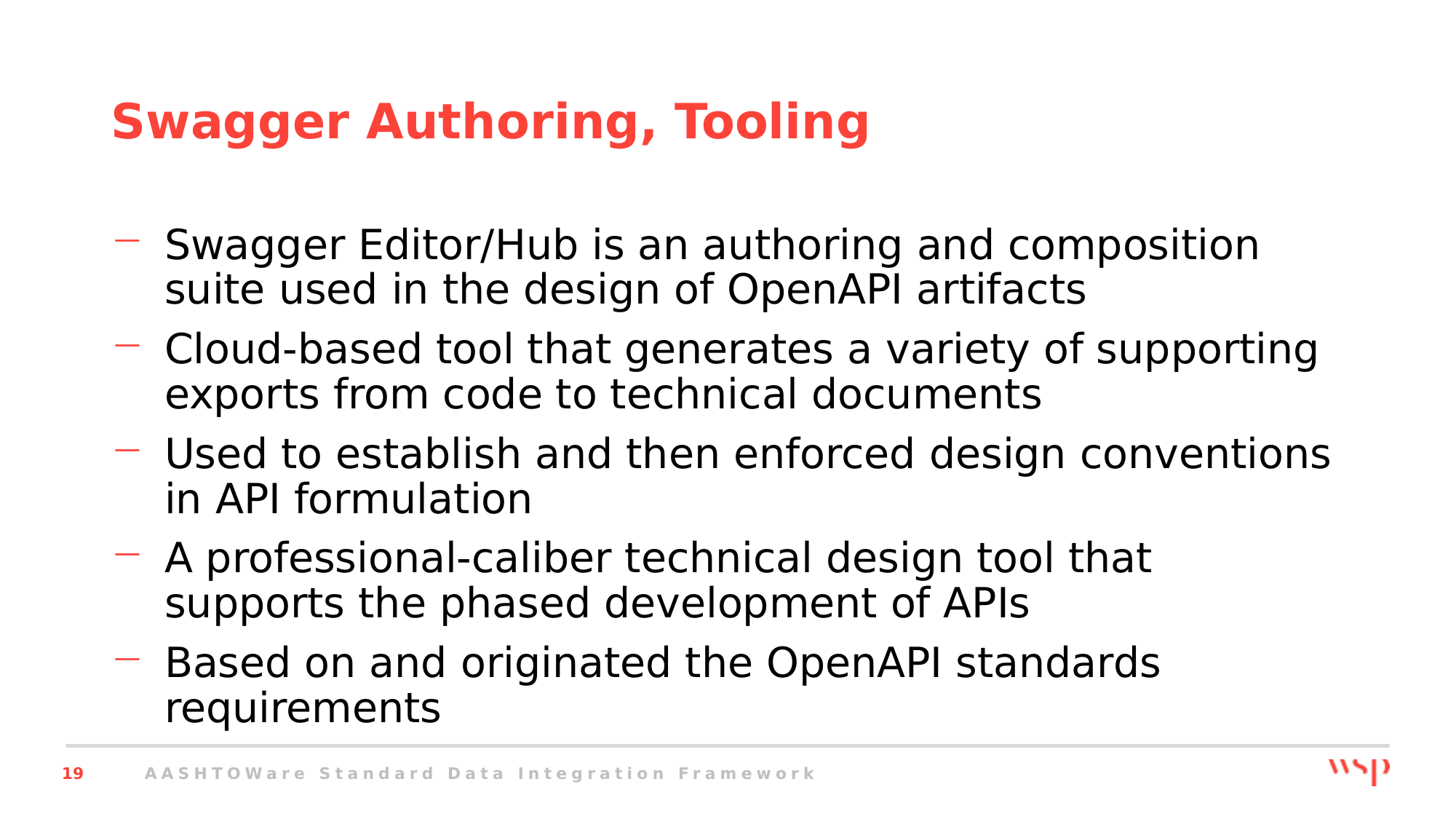

# Swagger Authoring, Tooling
Swagger Editor/Hub is an authoring and composition suite used in the design of OpenAPI artifacts
Cloud-based tool that generates a variety of supporting exports from code to technical documents
Used to establish and then enforced design conventions in API formulation
A professional-caliber technical design tool that supports the phased development of APIs
Based on and originated the OpenAPI standards requirements